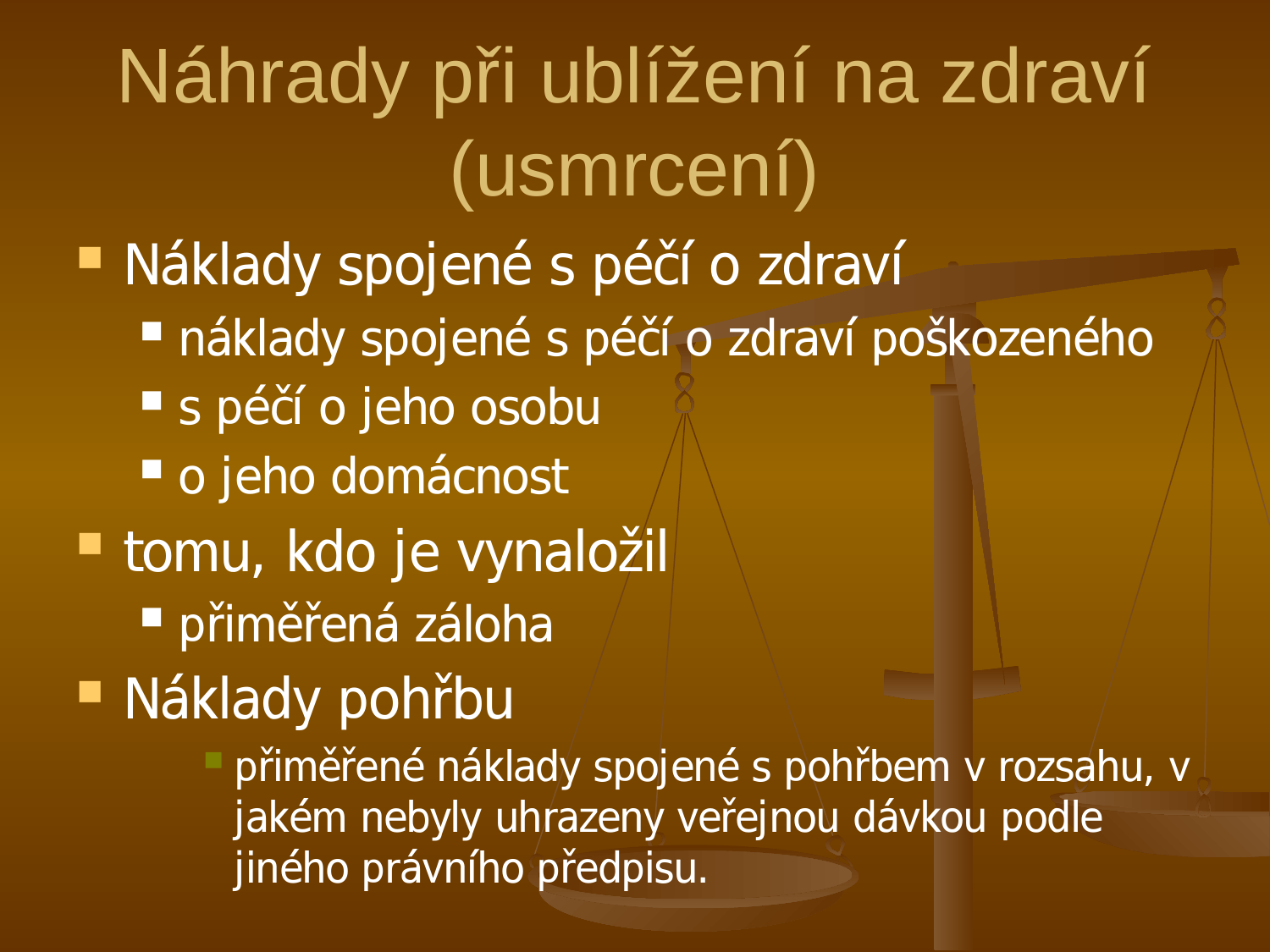

# Náhrady při ublížení na zdraví (usmrcení)
Náklady spojené s péčí o zdraví
náklady spojené s péčí o zdraví poškozeného
s péčí o jeho osobu
o jeho domácnost
tomu, kdo je vynaložil
přiměřená záloha
Náklady pohřbu
přiměřené náklady spojené s pohřbem v rozsahu, v jakém nebyly uhrazeny veřejnou dávkou podle jiného právního předpisu.